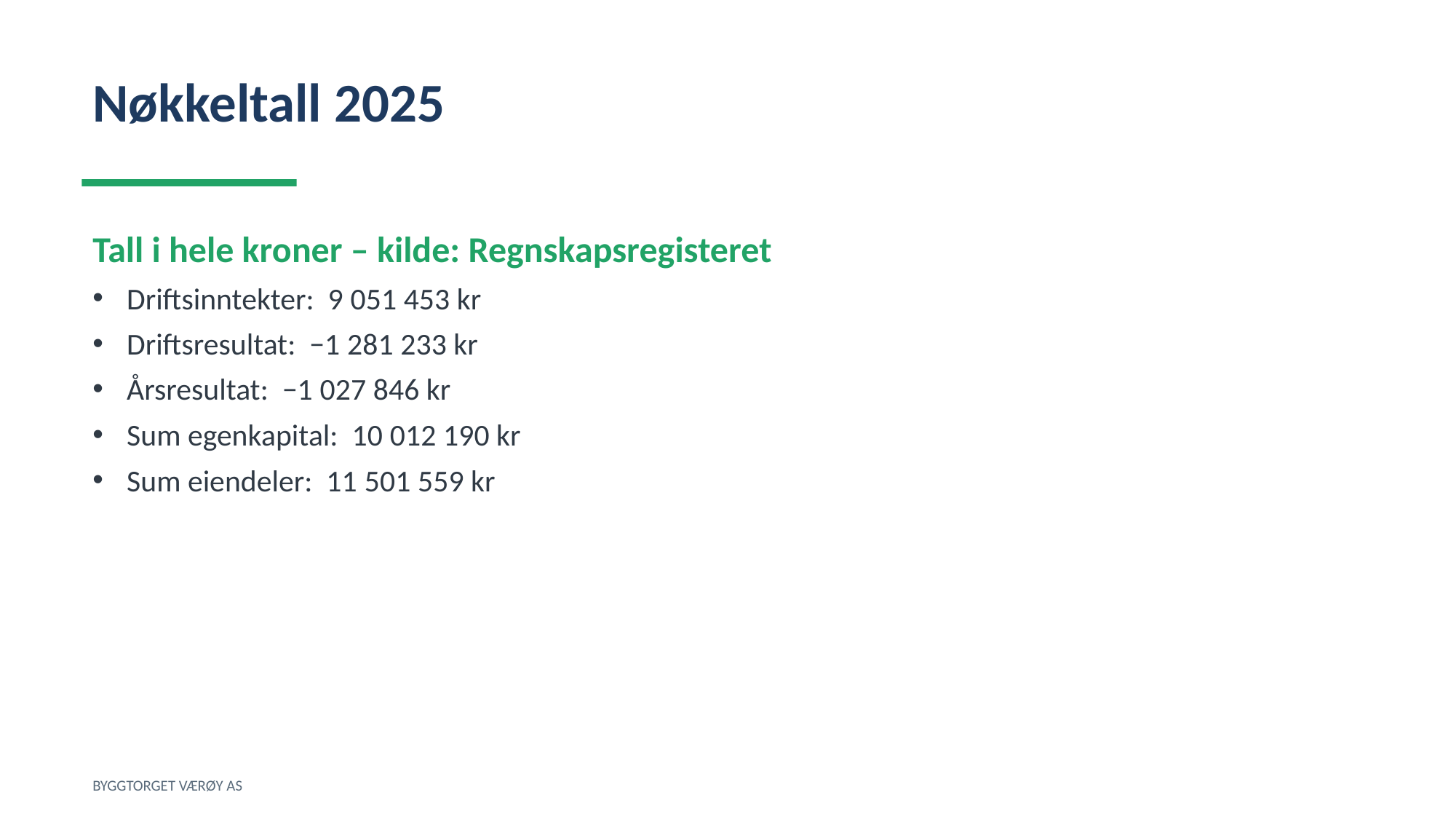

Nøkkeltall 2025

Tall i hele kroner – kilde: Regnskapsregisteret
Driftsinntekter:  9 051 453 kr
Driftsresultat:  −1 281 233 kr
Årsresultat:  −1 027 846 kr
Sum egenkapital:  10 012 190 kr
Sum eiendeler:  11 501 559 kr
BYGGTORGET VÆRØY AS